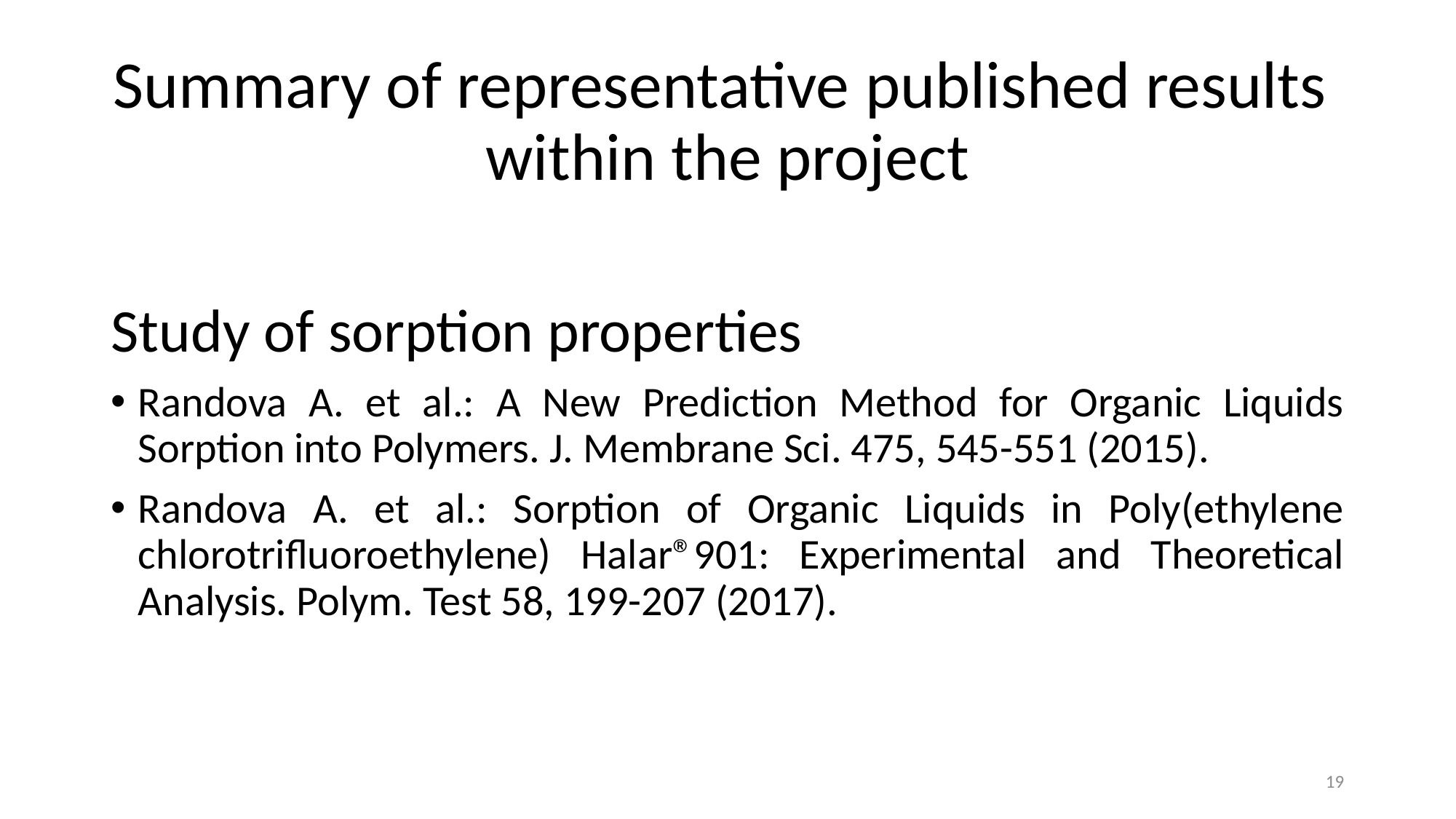

# Summary of representative published results within the project
Study of sorption properties
Randova A. et al.: A New Prediction Method for Organic Liquids Sorption into Polymers. J. Membrane Sci. 475, 545-551 (2015).
Randova A. et al.: Sorption of Organic Liquids in Poly(ethylene chlorotrifluoroethylene) Halar®901: Experimental and Theoretical Analysis. Polym. Test 58, 199-207 (2017).

19